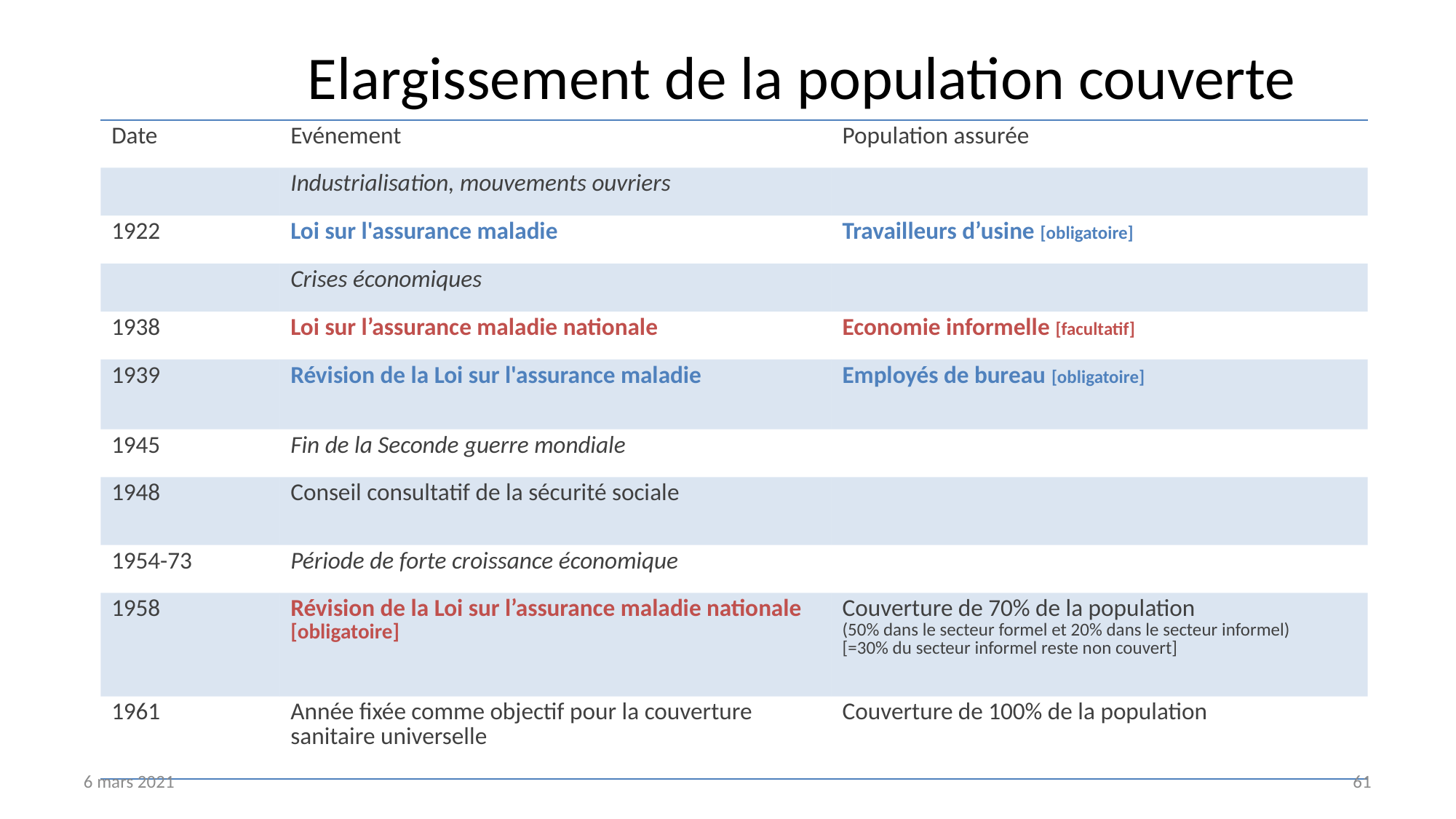

# Elargissement de la population couverte
| Date | Evénement | Population assurée |
| --- | --- | --- |
|  | Industrialisation, mouvements ouvriers |  |
| 1922 | Loi sur l'assurance maladie | Travailleurs d’usine [obligatoire] |
|  | Crises économiques |  |
| 1938 | Loi sur l’assurance maladie nationale | Economie informelle [facultatif] |
| 1939 | Révision de la Loi sur l'assurance maladie | Employés de bureau [obligatoire] |
| 1945 | Fin de la Seconde guerre mondiale |  |
| 1948 | Conseil consultatif de la sécurité sociale |  |
| 1954-73 | Période de forte croissance économique |  |
| 1958 | Révision de la Loi sur l’assurance maladie nationale [obligatoire] | Couverture de 70% de la population (50% dans le secteur formel et 20% dans le secteur informel) [=30% du secteur informel reste non couvert] |
| 1961 | Année fixée comme objectif pour la couverture sanitaire universelle | Couverture de 100% de la population |
6 mars 2021
61